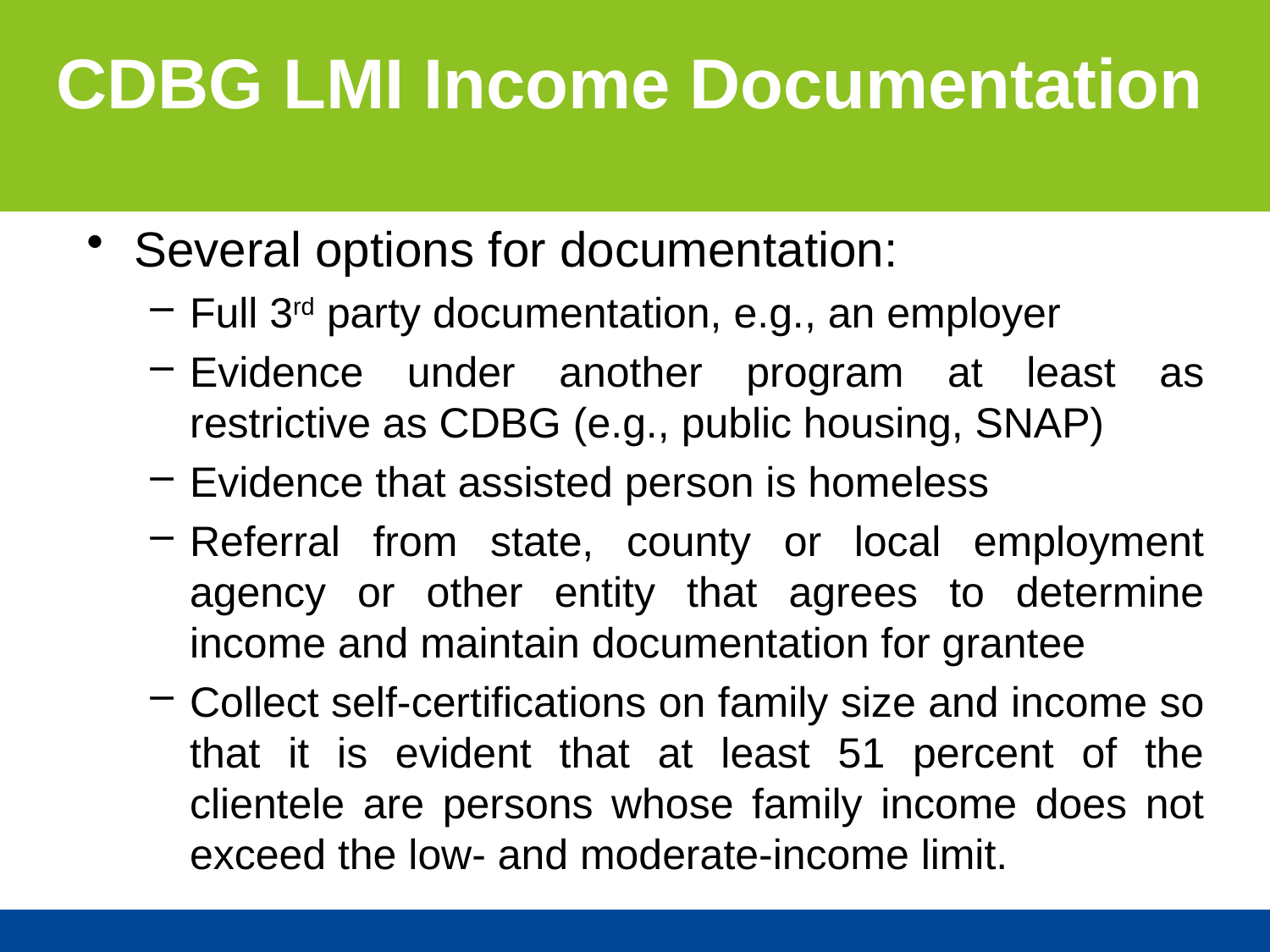

CDBG LMI Income Documentation

Several options for documentation:
Full 3rd party documentation, e.g., an employer
Evidence under another program at least as restrictive as CDBG (e.g., public housing, SNAP)
Evidence that assisted person is homeless
Referral from state, county or local employment agency or other entity that agrees to determine income and maintain documentation for grantee
Collect self-certifications on family size and income so that it is evident that at least 51 percent of the clientele are persons whose family income does not exceed the low- and moderate-income limit.